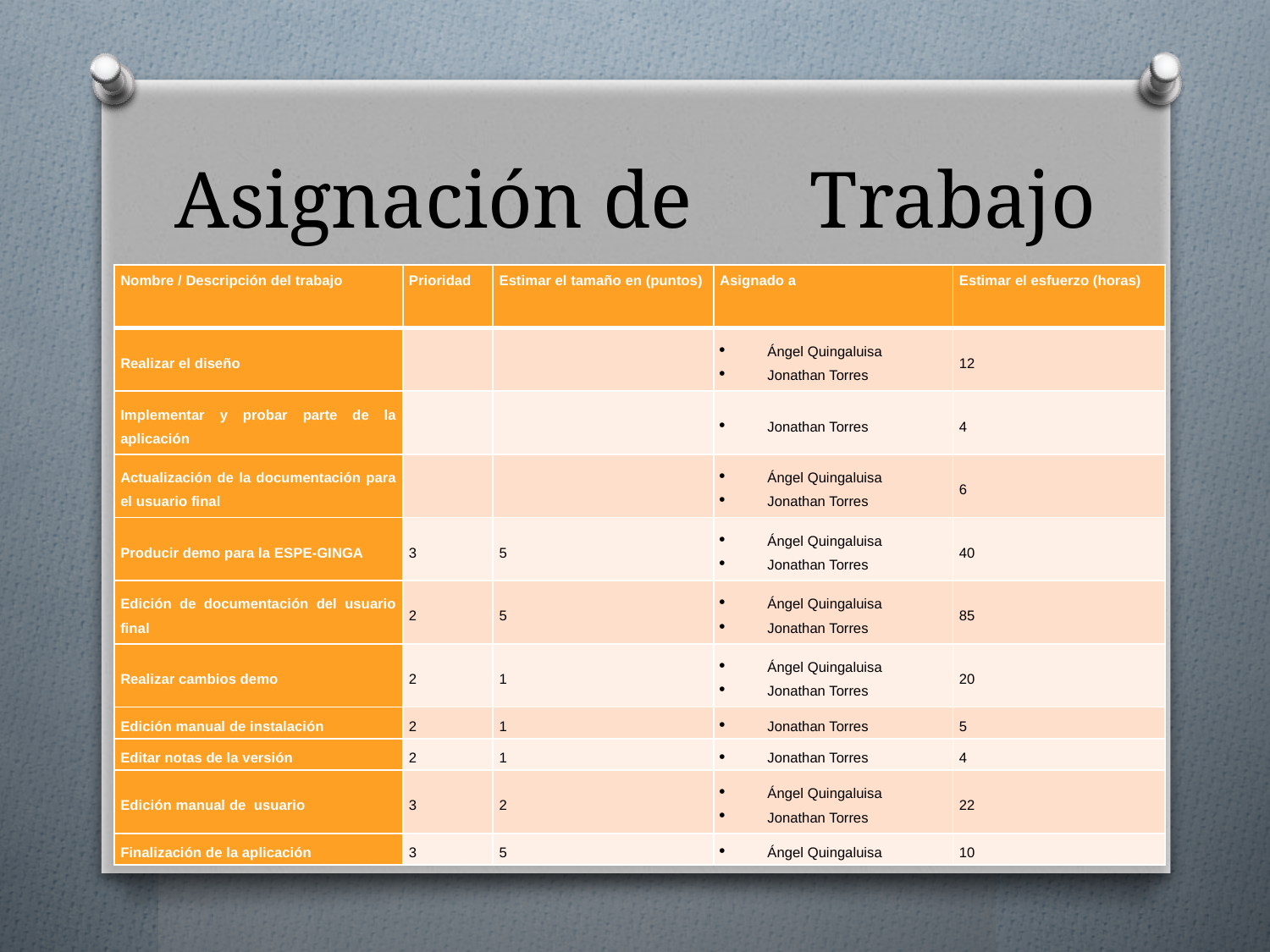

# Asignación de 	Trabajo
| Nombre / Descripción del trabajo | Prioridad | Estimar el tamaño en (puntos) | Asignado a | Estimar el esfuerzo (horas) |
| --- | --- | --- | --- | --- |
| Realizar el diseño |  |  | Ángel Quingaluisa Jonathan Torres | 12 |
| Implementar y probar parte de la aplicación |  |  | Jonathan Torres | 4 |
| Actualización de la documentación para el usuario final |  |  | Ángel Quingaluisa Jonathan Torres | 6 |
| Producir demo para la ESPE-GINGA | 3 | 5 | Ángel Quingaluisa Jonathan Torres | 40 |
| Edición de documentación del usuario final | 2 | 5 | Ángel Quingaluisa Jonathan Torres | 85 |
| Realizar cambios demo | 2 | 1 | Ángel Quingaluisa Jonathan Torres | 20 |
| Edición manual de instalación | 2 | 1 | Jonathan Torres | 5 |
| Editar notas de la versión | 2 | 1 | Jonathan Torres | 4 |
| Edición manual de usuario | 3 | 2 | Ángel Quingaluisa Jonathan Torres | 22 |
| Finalización de la aplicación | 3 | 5 | Ángel Quingaluisa | 10 |